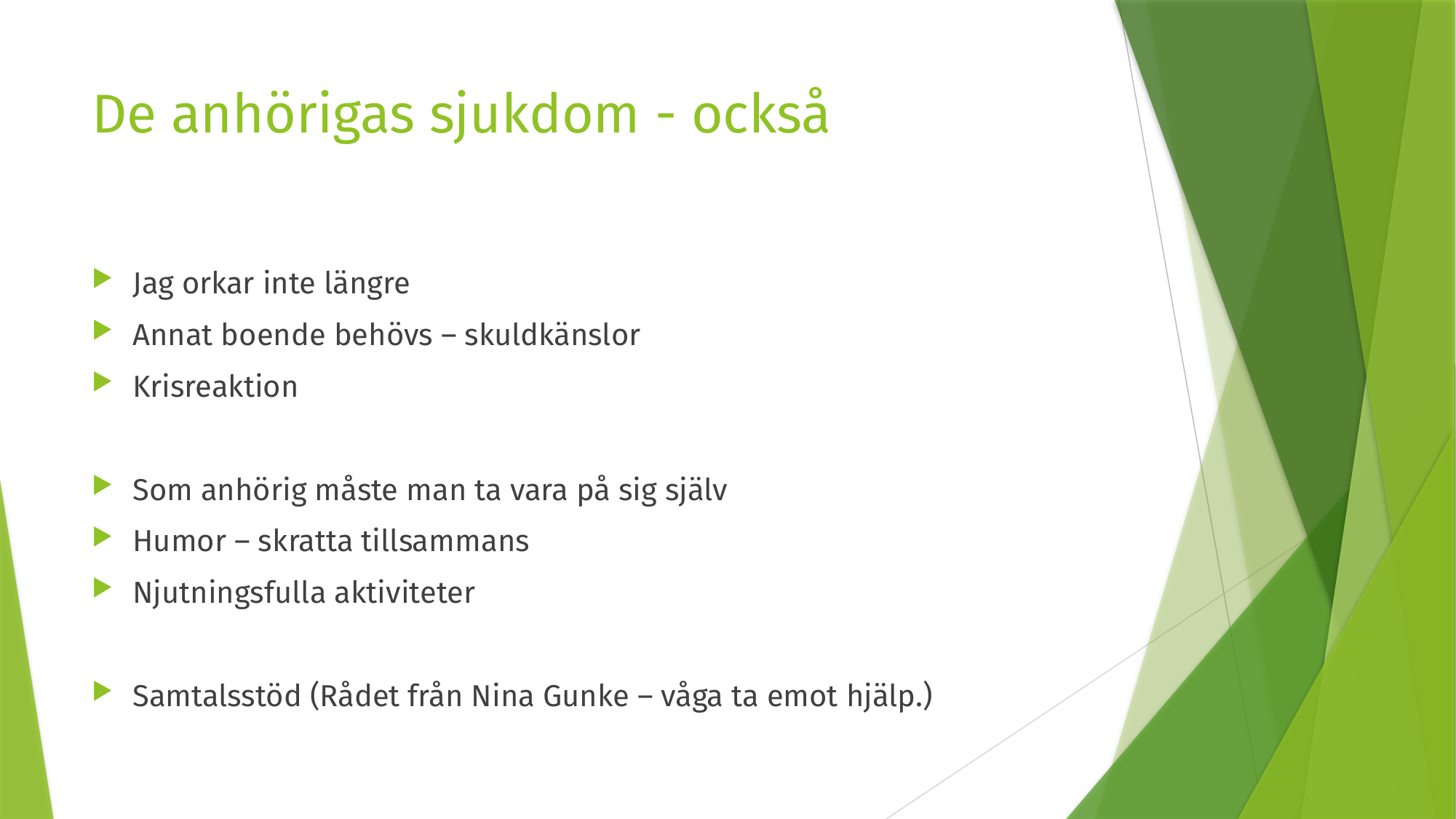

# De anhörigas sjukdom - också
Jag orkar inte längre
Annat boende behövs – skuldkänslor
Krisreaktion

Som anhörig måste man ta vara på sig själv
Humor – skratta tillsammans
Njutningsfulla aktiviteter

Samtalsstöd (Rådet från Nina Gunke – våga ta emot hjälp.)